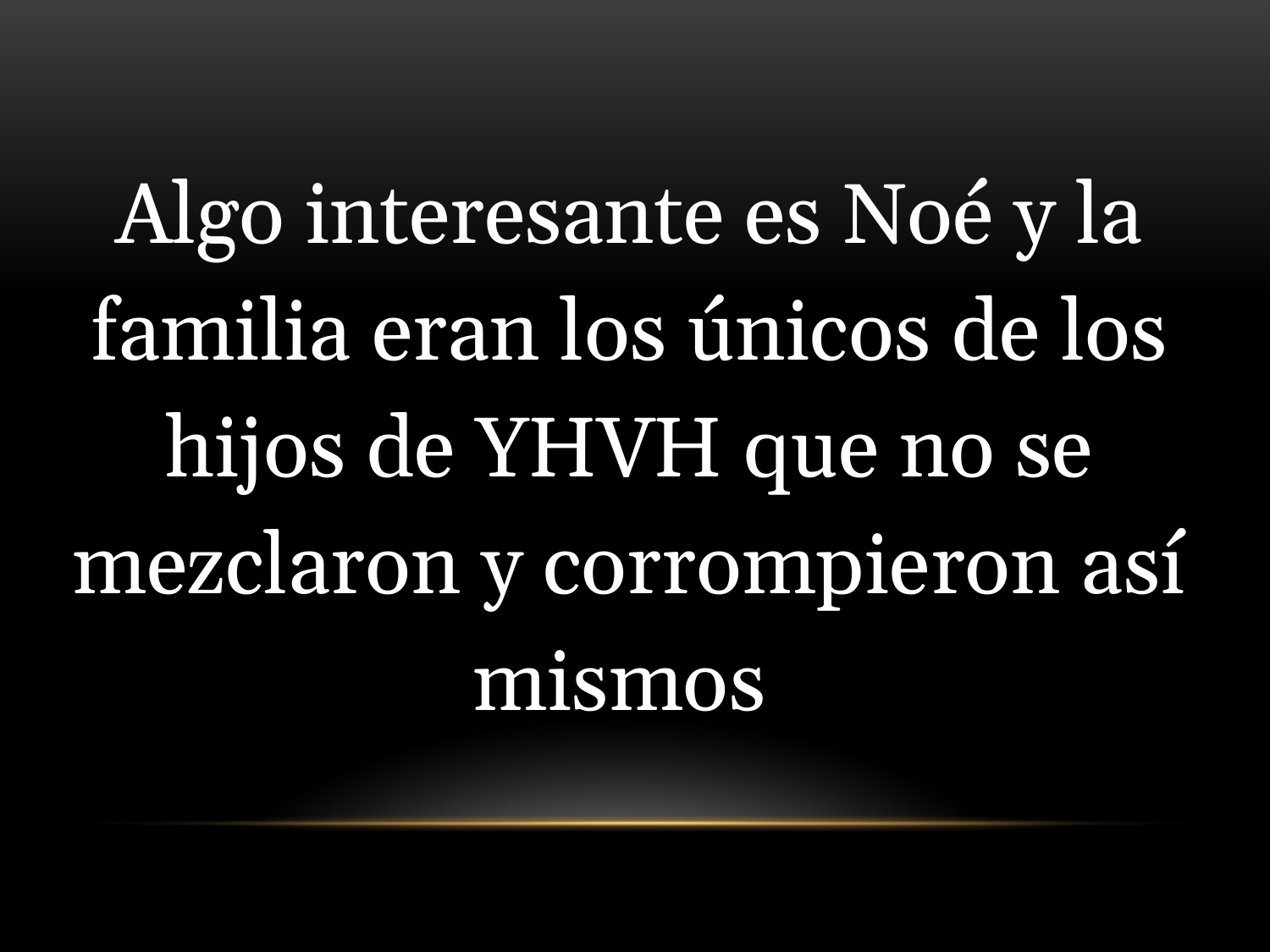

Algo interesante es Noé y la familia eran los únicos de los hijos de YHVH que no se mezclaron y corrompieron así mismos